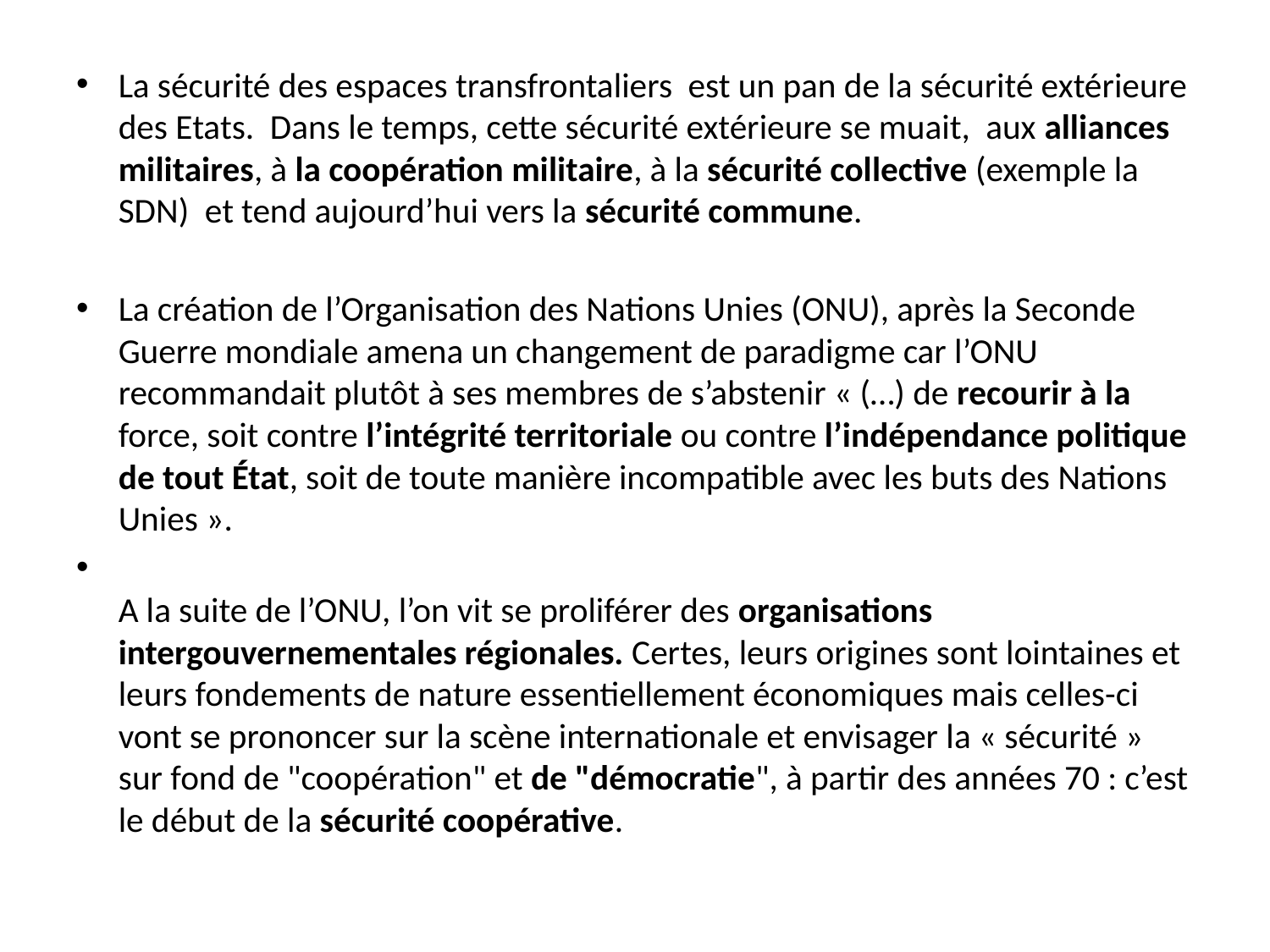

#
La sécurité des espaces transfrontaliers  est un pan de la sécurité extérieure des Etats.  Dans le temps, cette sécurité extérieure se muait,  aux alliances militaires, à la coopération militaire, à la sécurité collective (exemple la SDN)  et tend aujourd’hui vers la sécurité commune.

La création de l’Organisation des Nations Unies (ONU), après la Seconde Guerre mondiale amena un changement de paradigme car l’ONU recommandait plutôt à ses membres de s’abstenir « (…) de recourir à la force, soit contre l’intégrité territoriale ou contre l’indépendance politique de tout État, soit de toute manière incompatible avec les buts des Nations Unies ».
A la suite de l’ONU, l’on vit se proliférer des organisations intergouvernementales régionales. Certes, leurs origines sont lointaines et leurs fondements de nature essentiellement économiques mais celles-ci vont se prononcer sur la scène internationale et envisager la « sécurité » sur fond de "coopération" et de "démocratie", à partir des années 70 : c’est le début de la sécurité coopérative.